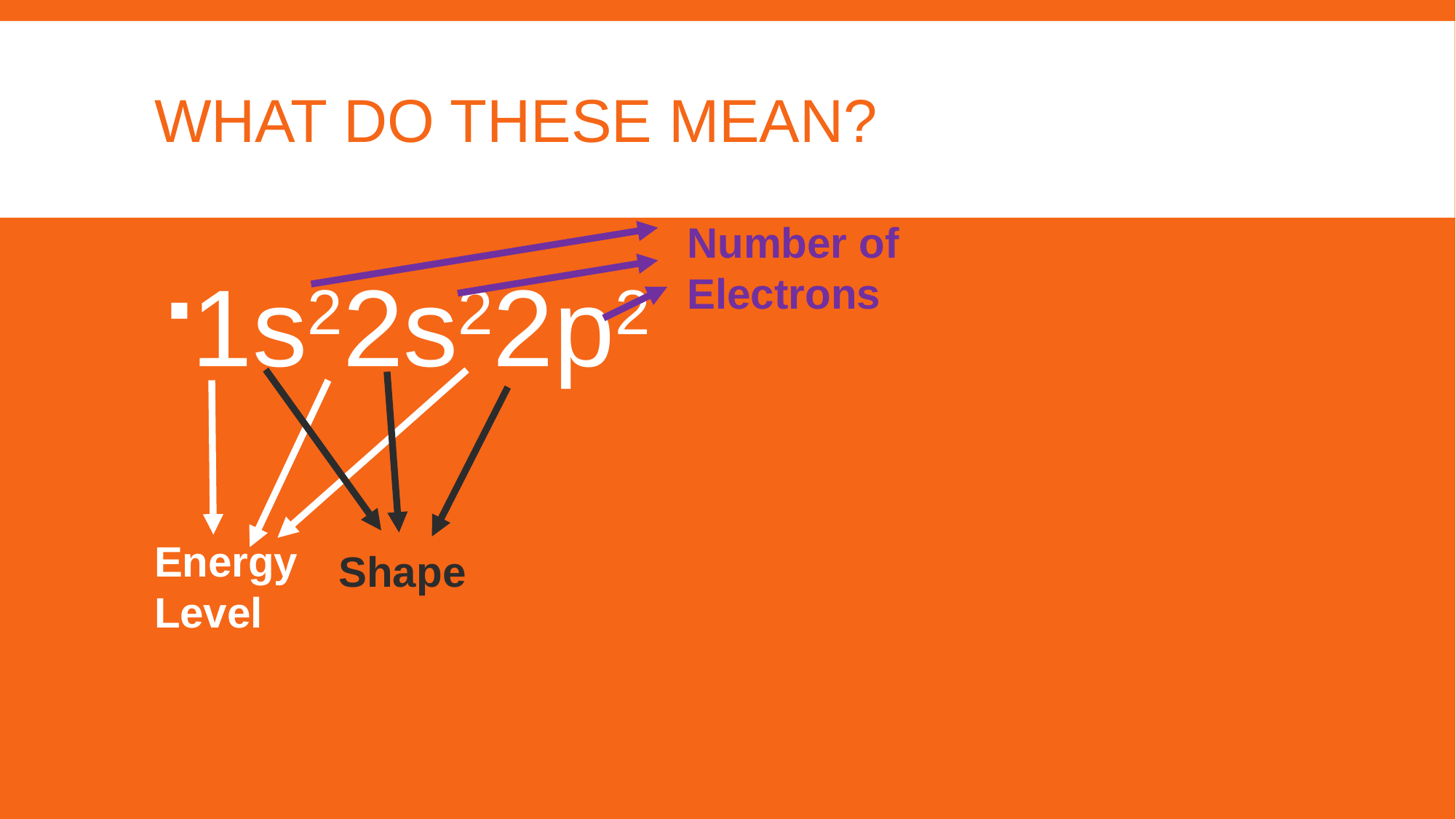

# What do these mean?
Number of Electrons
1s22s22p2
Energy Level
Shape